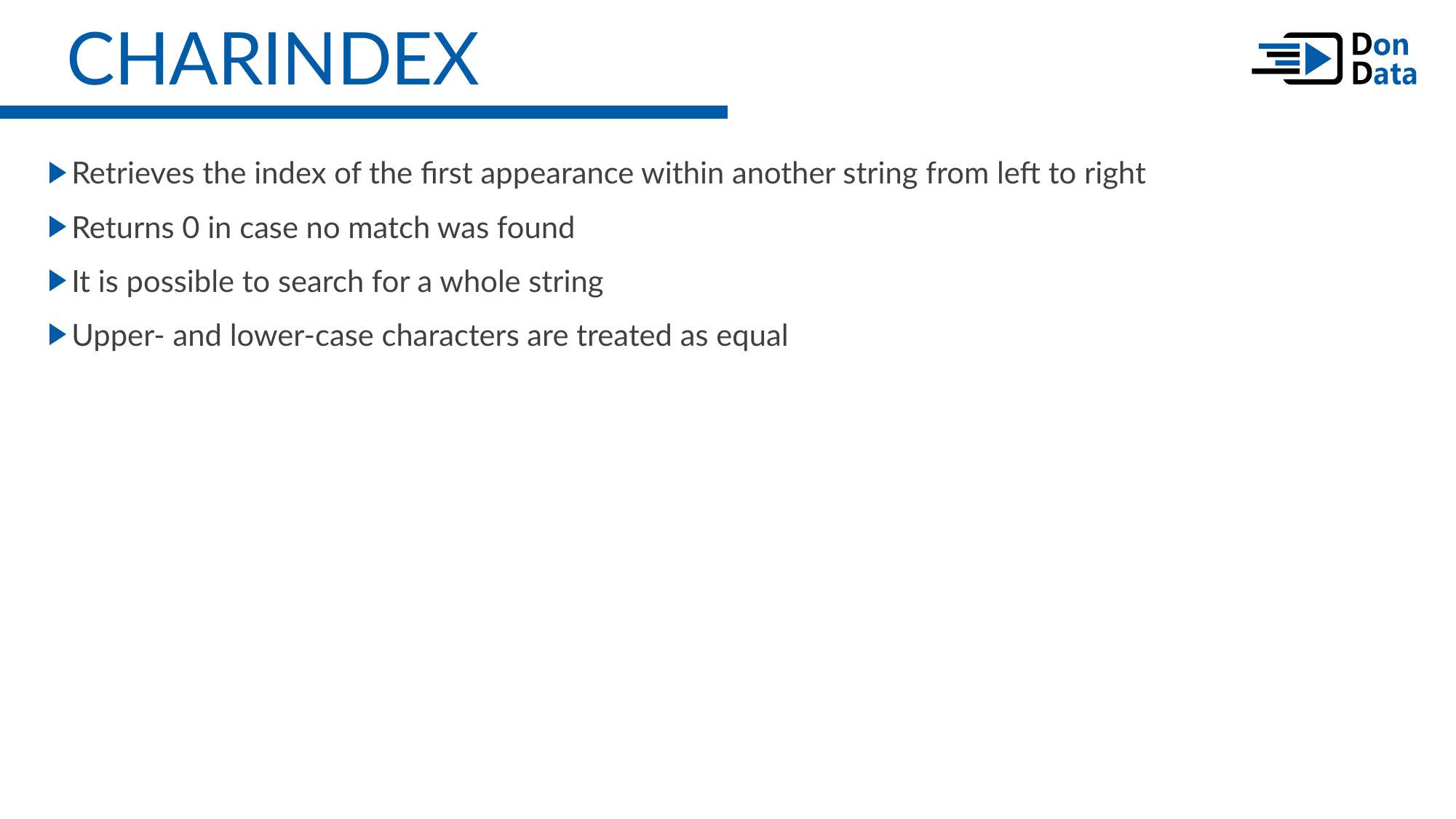

CHARINDEX
Retrieves the index of the first appearance within another string from left to right
Returns 0 in case no match was found
It is possible to search for a whole string
Upper- and lower-case characters are treated as equal